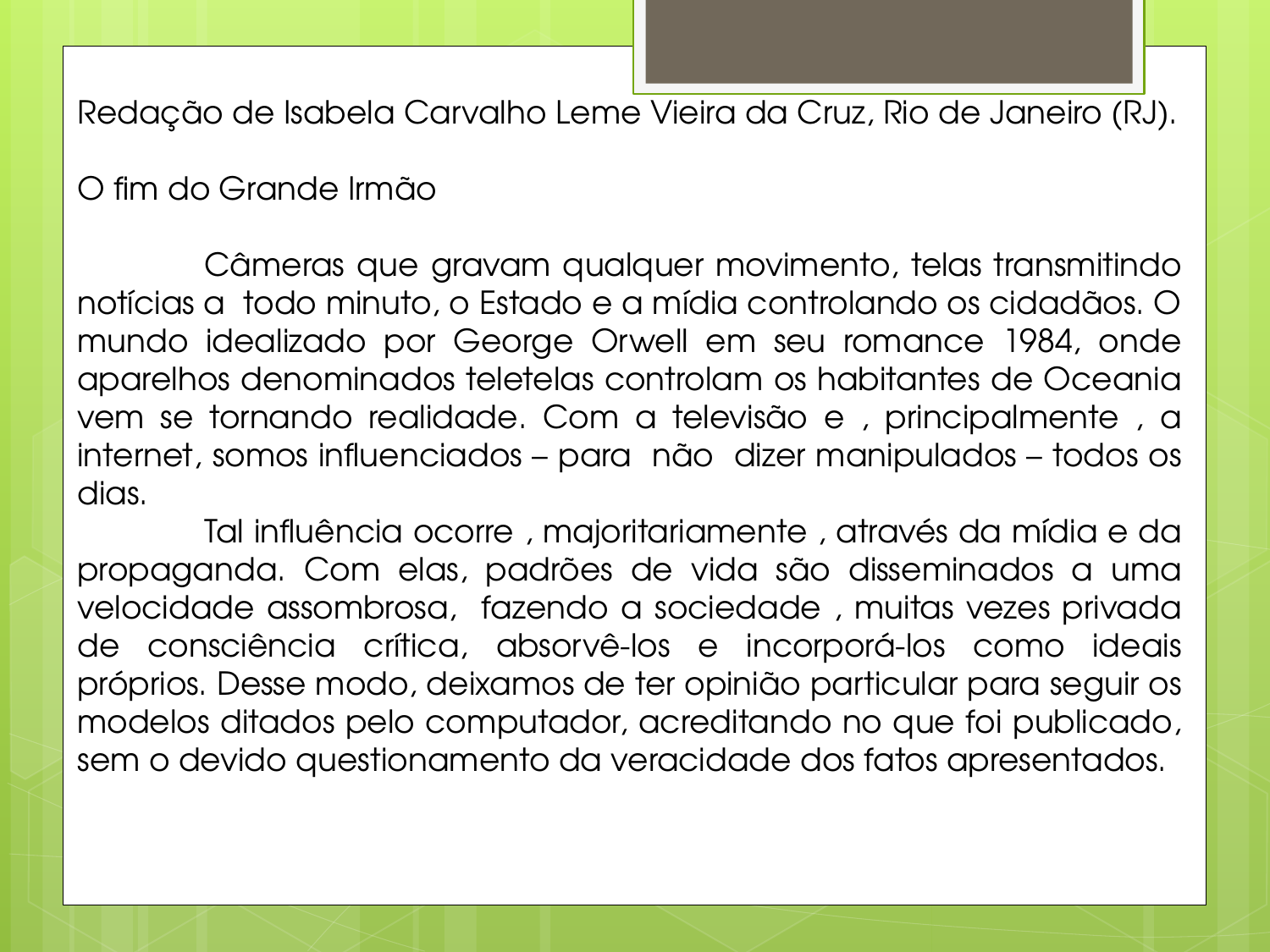

Redação de Isabela Carvalho Leme Vieira da Cruz, Rio de Janeiro (RJ).

O fim do Grande Irmão

	Câmeras que gravam qualquer movimento, telas transmitindo notícias a  todo minuto, o Estado e a mídia controlando os cidadãos. O mundo idealizado por George Orwell em seu romance 1984, onde aparelhos denominados teletelas controlam os habitantes de Oceania vem se tornando realidade. Com a televisão e , principalmente , a internet, somos influenciados – para  não  dizer manipulados – todos os dias.
	Tal influência ocorre , majoritariamente , através da mídia e da propaganda. Com elas, padrões de vida são disseminados a uma velocidade assombrosa,  fazendo a sociedade , muitas vezes privada de consciência crítica, absorvê-los e incorporá-los como ideais próprios. Desse modo, deixamos de ter opinião particular para seguir os modelos ditados pelo computador, acreditando no que foi publicado, sem o devido questionamento da veracidade dos fatos apresentados.